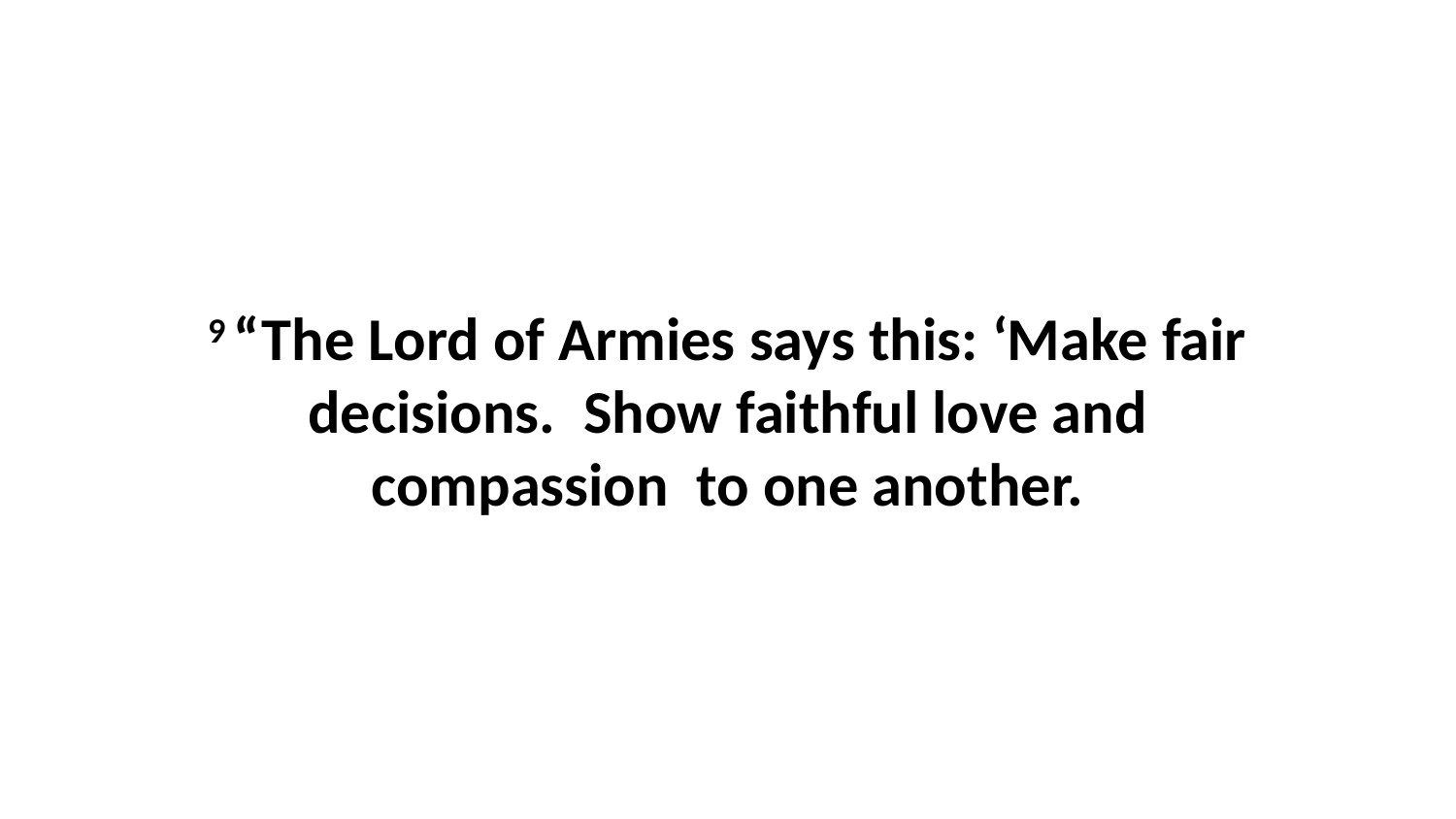

9 “The Lord of Armies says this: ‘Make fair decisions.  Show faithful love and compassion  to one another.